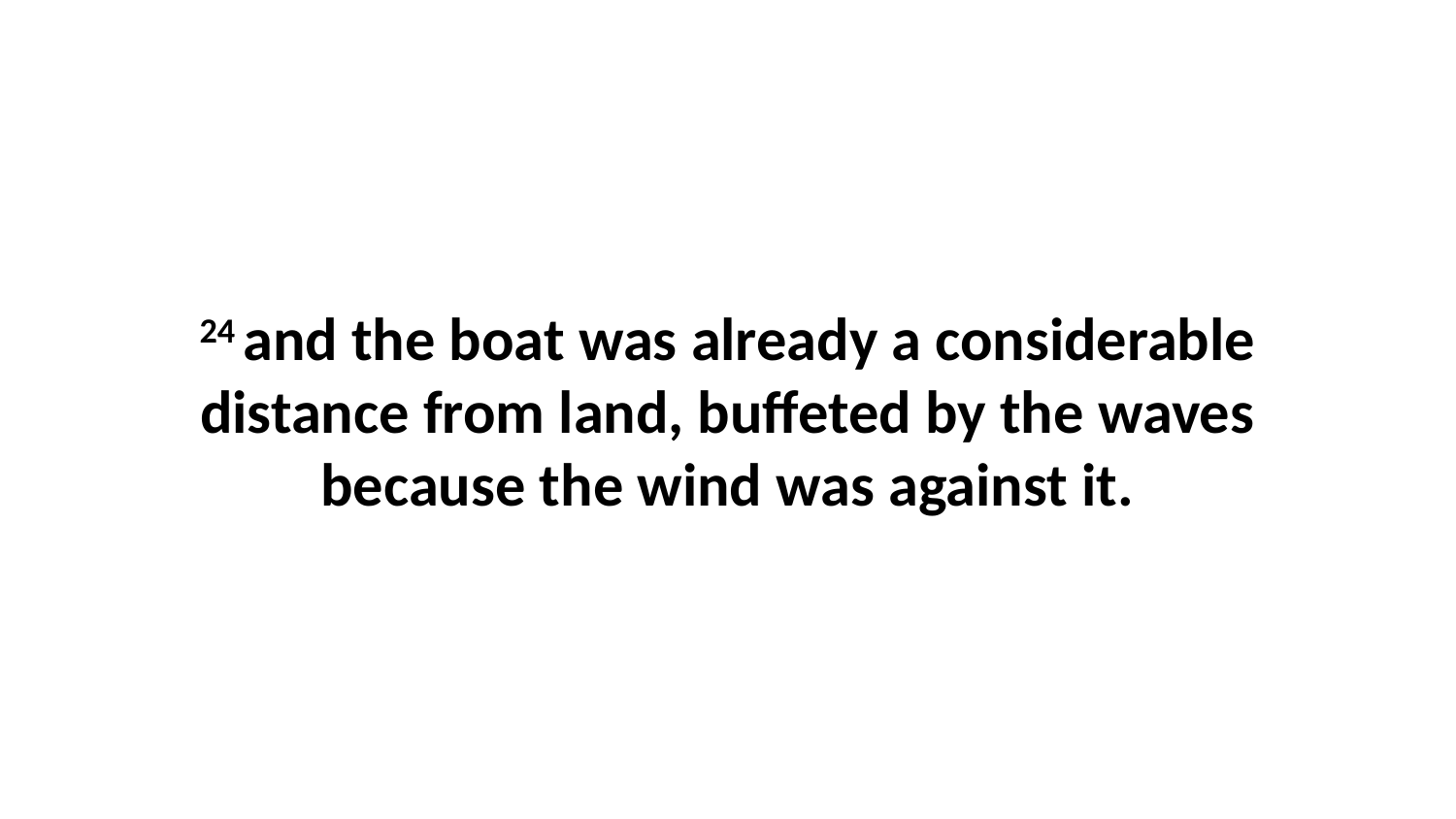

24 and the boat was already a considerable distance from land, buffeted by the waves because the wind was against it.